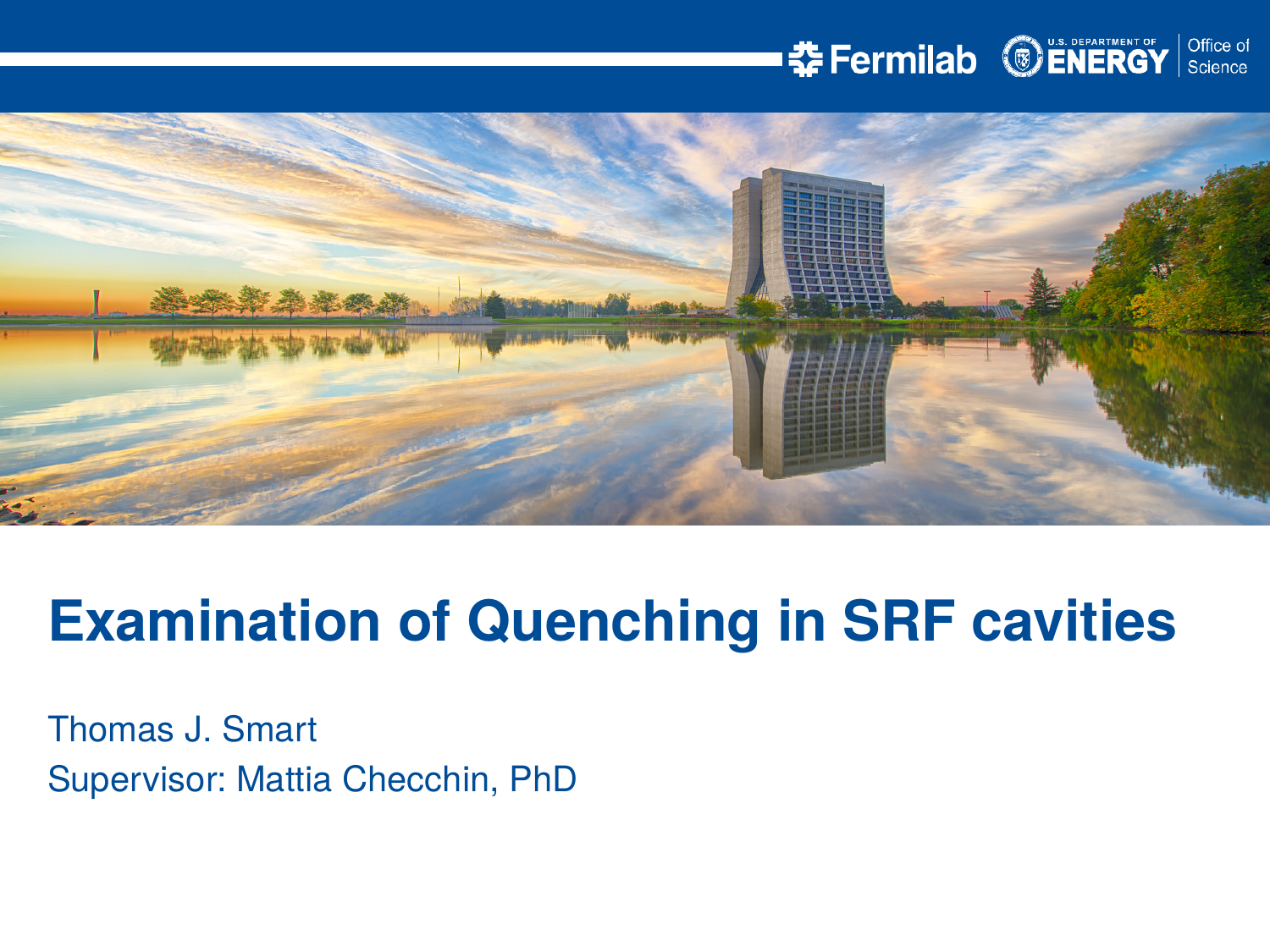

Examination of Quenching in SRF cavities
Thomas J. Smart
Supervisor: Mattia Checchin, PhD